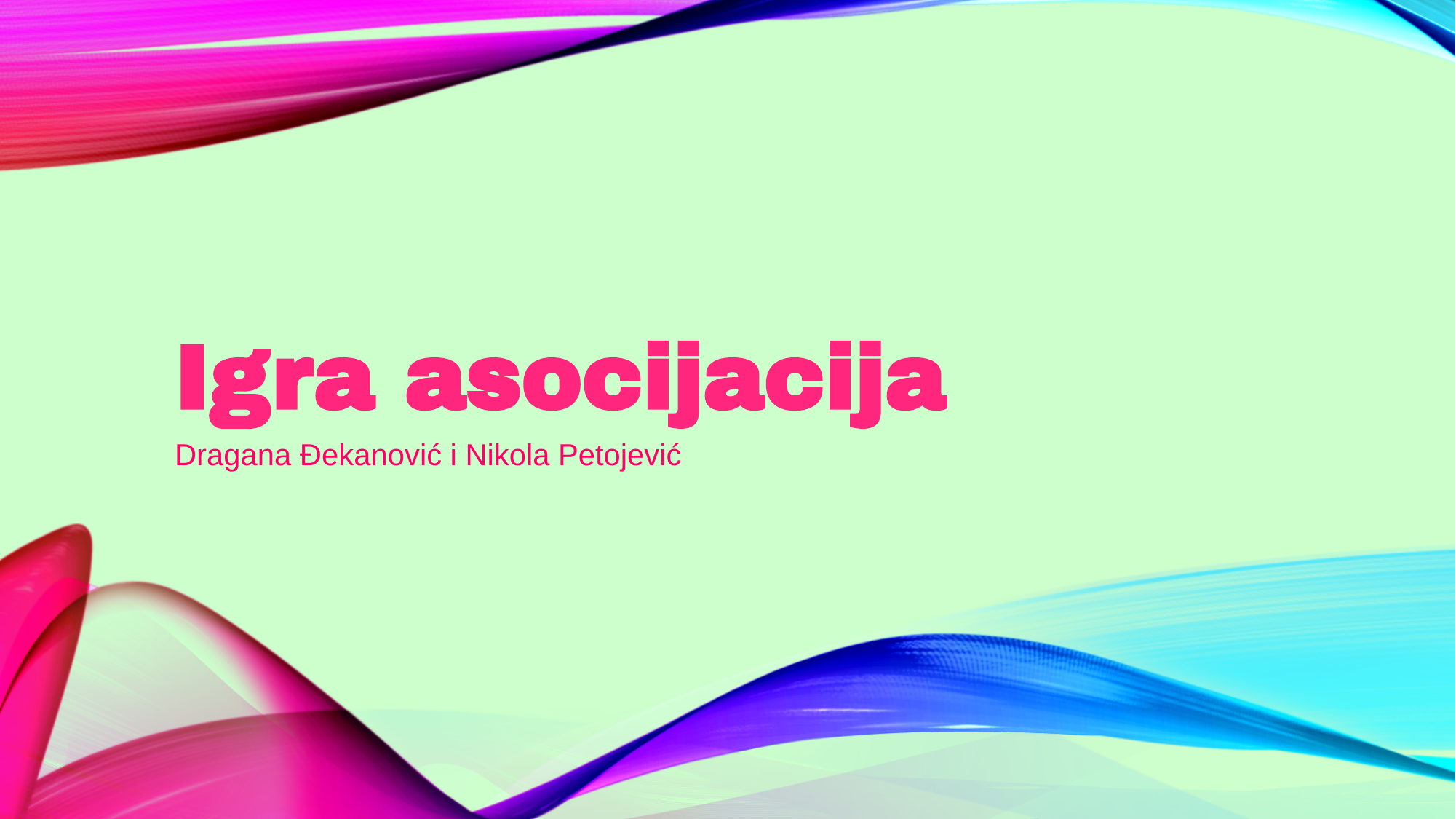

# Igra asocijacija
Dragana Đekanović i Nikola Petojević